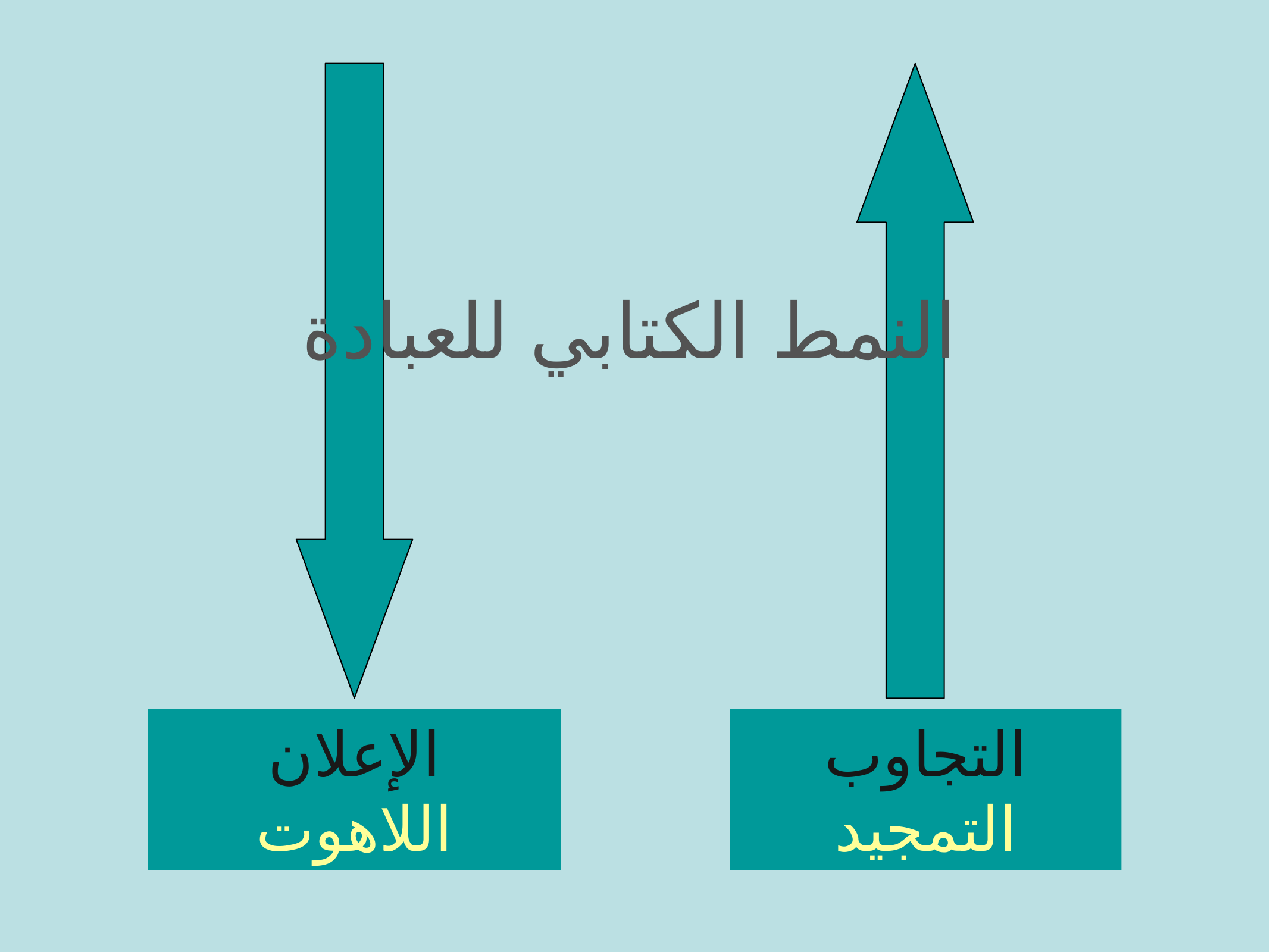

النمط الكتابي للعبادة
الإعلان
اللاهوت
التجاوب
التمجيد